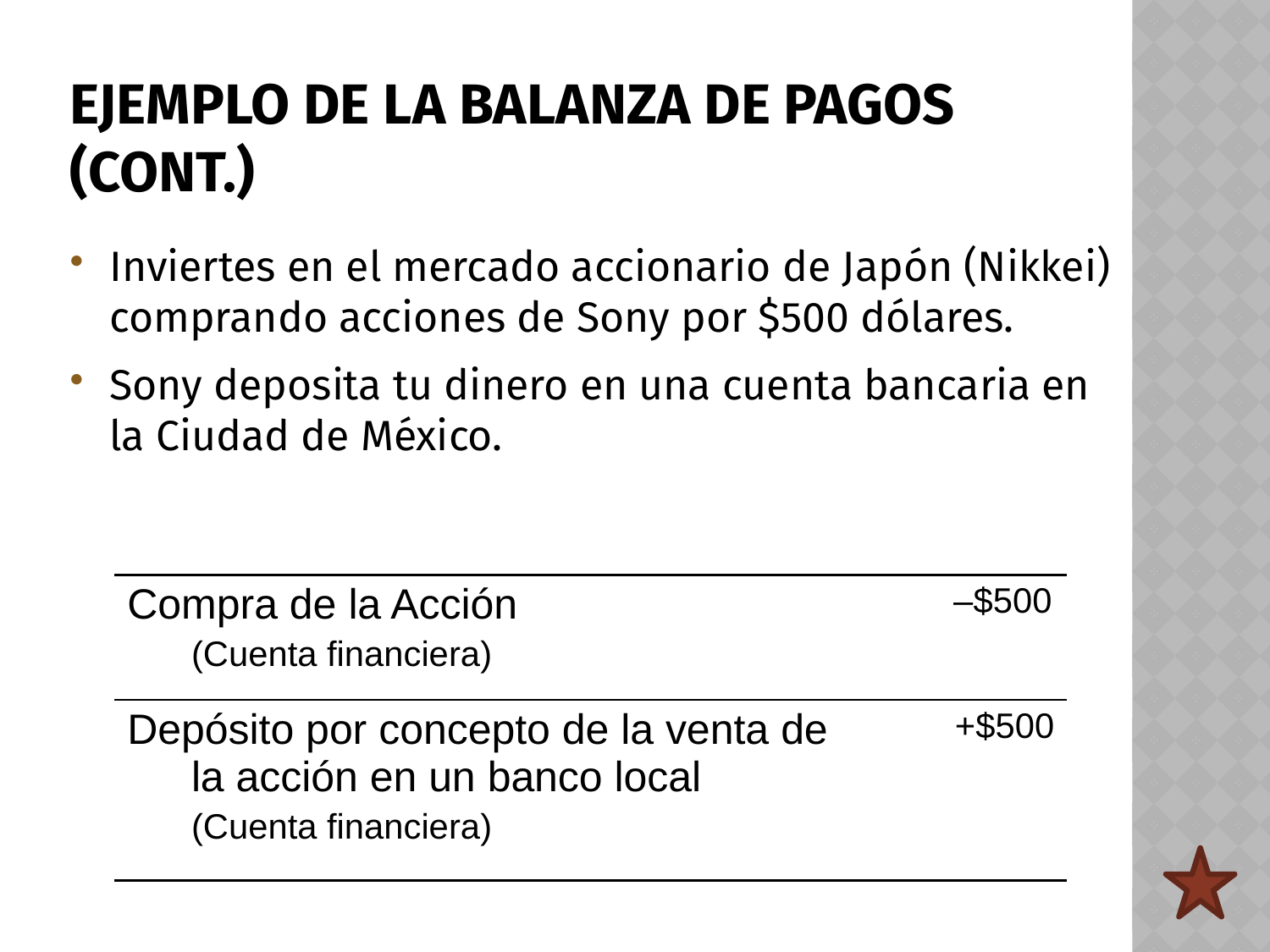

# Ejemplo de la Balanza de Pagos (cont.)
Inviertes en el mercado accionario de Japón (Nikkei) comprando acciones de Sony por $500 dólares.
Sony deposita tu dinero en una cuenta bancaria en la Ciudad de México.
| Compra de la Acción (Cuenta financiera) | –$500 |
| --- | --- |
| Depósito por concepto de la venta de la acción en un banco local (Cuenta financiera) | +$500 |